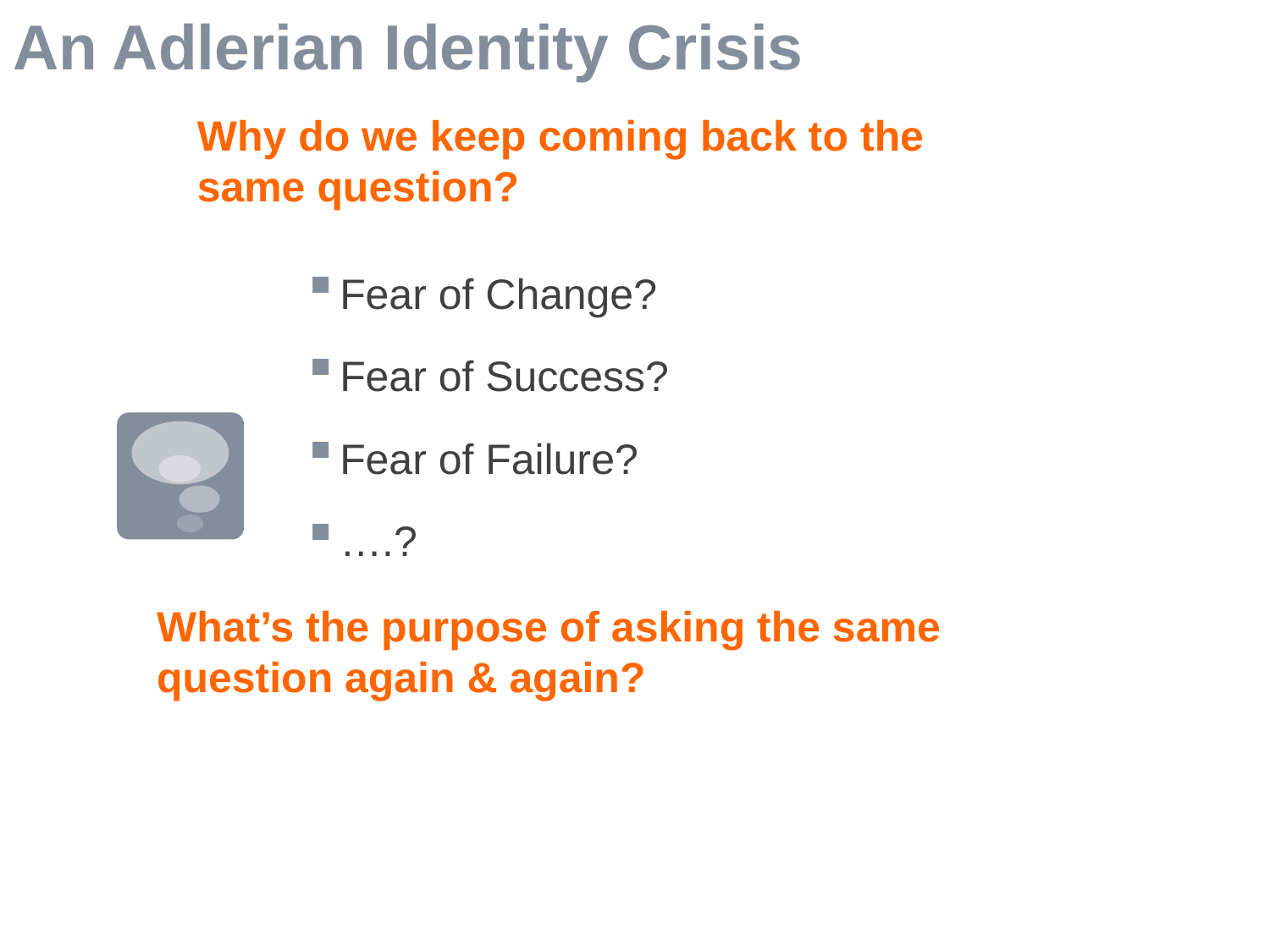

# An Adlerian Identity Crisis
Why do we keep coming back to the same question?
Fear of Change?
Fear of Success?
Fear of Failure?
….?
What’s the purpose of asking the same question again & again?